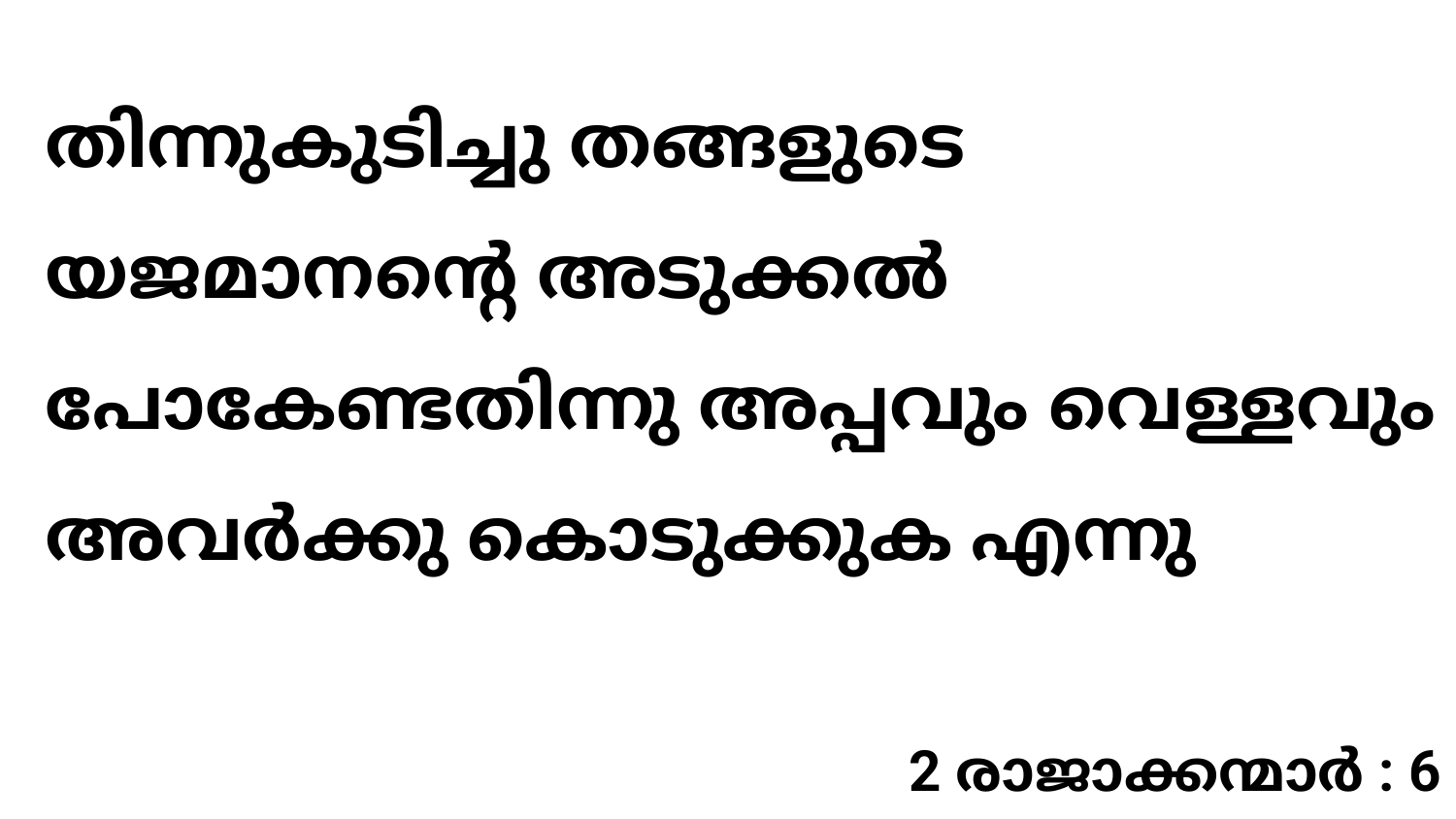

തിന്നുകുടിച്ചു തങ്ങളുടെ യജമാനന്റെ അടുക്കൽ പോകേണ്ടതിന്നു അപ്പവും വെള്ളവും അവർക്കു കൊടുക്കുക എന്നു
2 രാജാക്കന്മാർ : 6